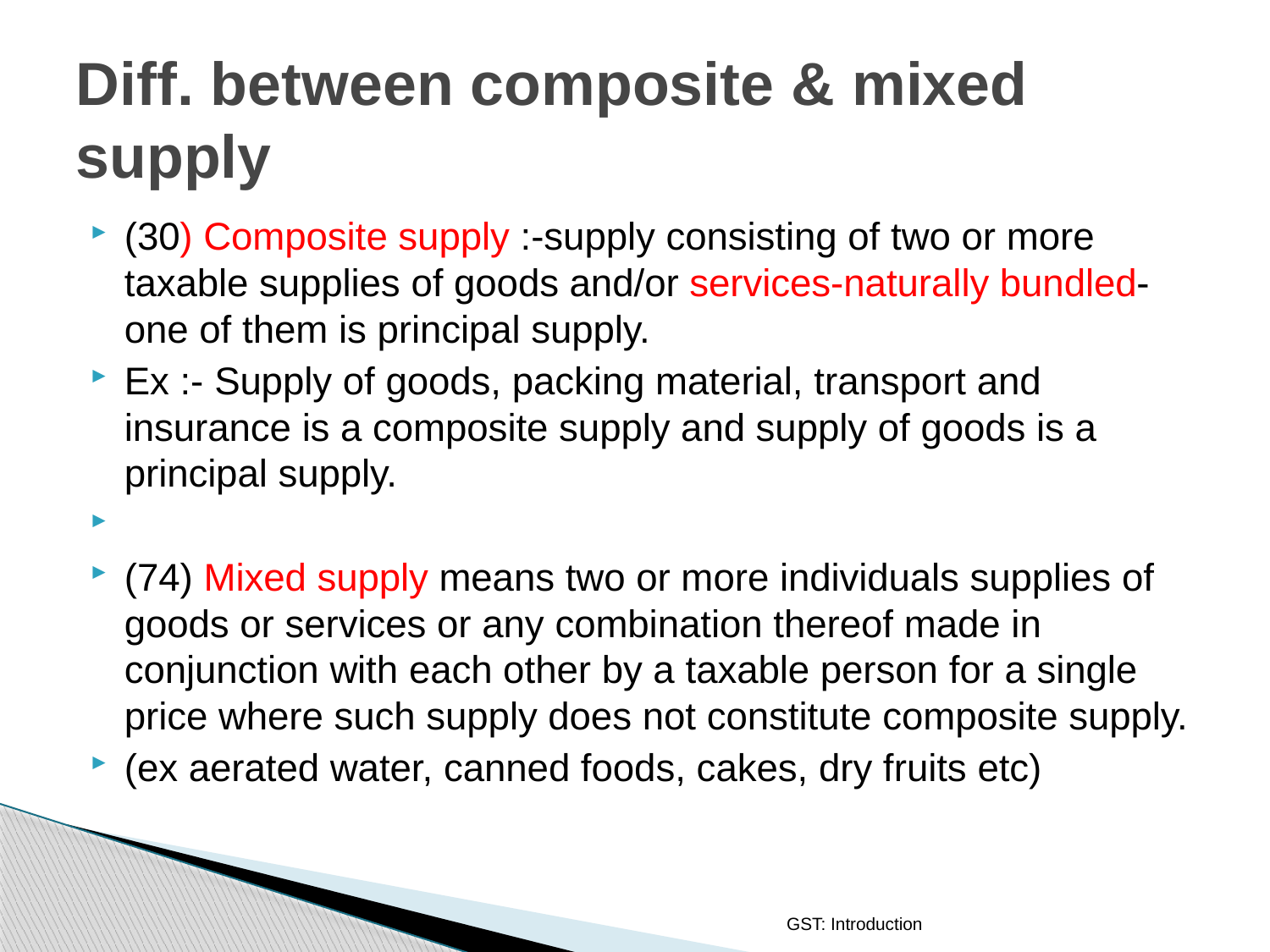

# Diff. between composite & mixed supply
(30) Composite supply :-supply consisting of two or more taxable supplies of goods and/or services-naturally bundled-one of them is principal supply.
Ex :- Supply of goods, packing material, transport and insurance is a composite supply and supply of goods is a principal supply.

(74) Mixed supply means two or more individuals supplies of goods or services or any combination thereof made in conjunction with each other by a taxable person for a single price where such supply does not constitute composite supply.
(ex aerated water, canned foods, cakes, dry fruits etc)

GST: Introduction